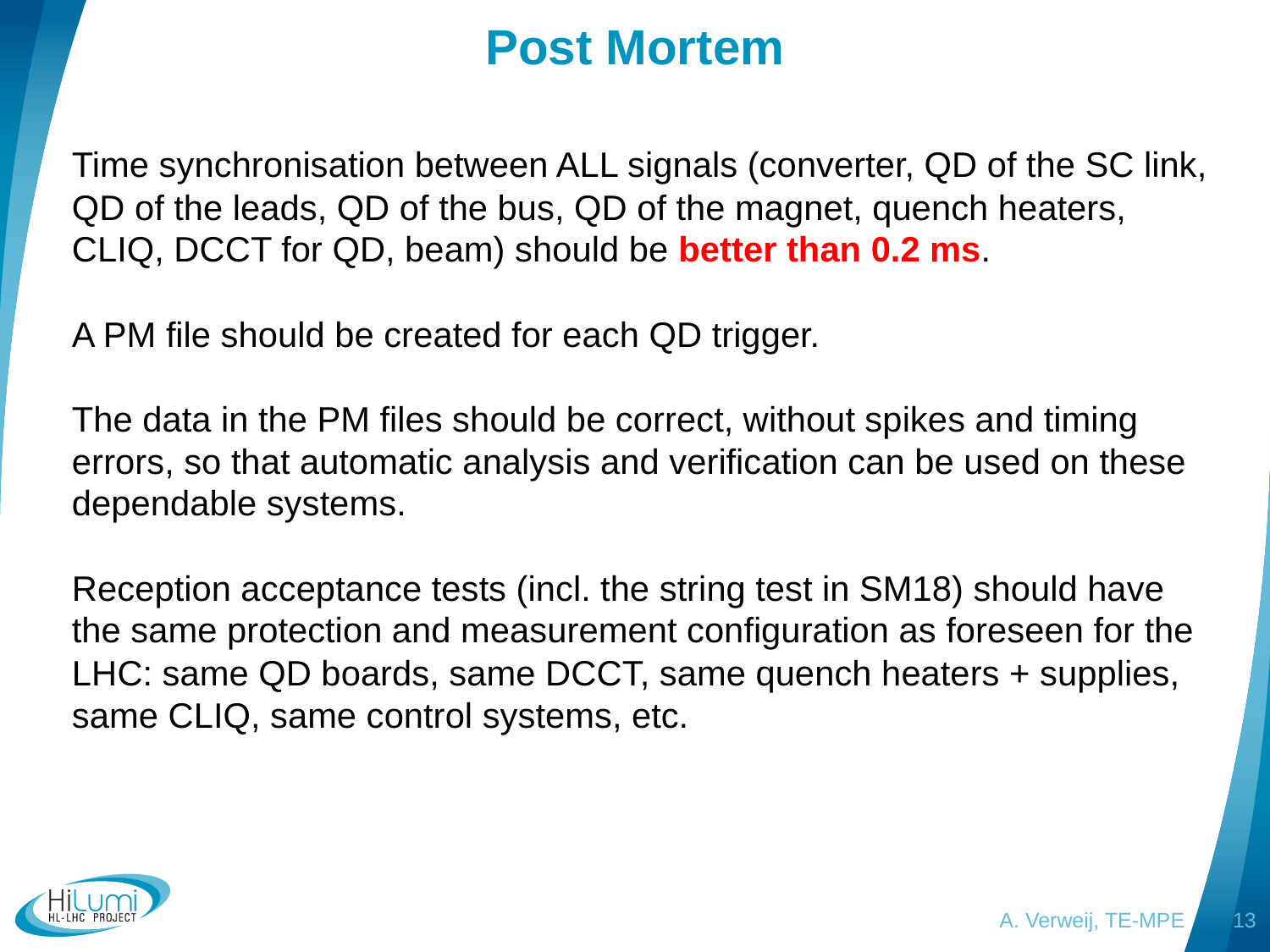

# Post Mortem
Time synchronisation between ALL signals (converter, QD of the SC link, QD of the leads, QD of the bus, QD of the magnet, quench heaters, CLIQ, DCCT for QD, beam) should be better than 0.2 ms.

A PM file should be created for each QD trigger.

The data in the PM files should be correct, without spikes and timing errors, so that automatic analysis and verification can be used on these dependable systems.

Reception acceptance tests (incl. the string test in SM18) should have the same protection and measurement configuration as foreseen for the LHC: same QD boards, same DCCT, same quench heaters + supplies, same CLIQ, same control systems, etc.
A. Verweij, TE-MPE
13